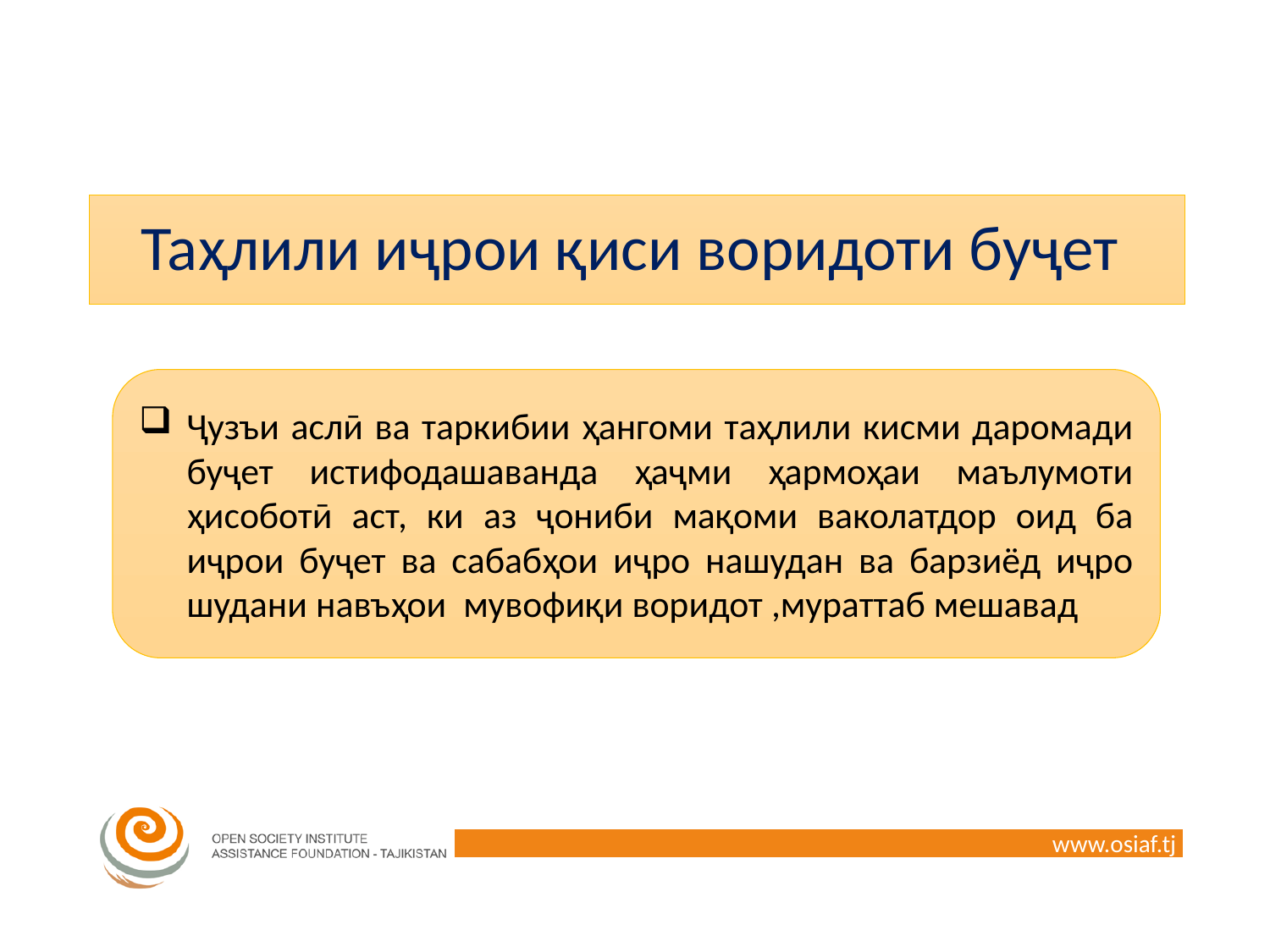

# Таҳлили иҷрои қиси воридоти буҷет

Ҷузъи аслӣ ва таркибии ҳангоми таҳлили кисми даромади буҷет истифодашаванда ҳаҷми ҳармоҳаи маълумоти ҳисоботӣ аст, ки аз ҷониби мақоми ваколатдор оид ба иҷрои буҷет ва сабабҳои иҷро нашудан ва барзиёд иҷро шудани навъҳои  мувофиқи воридот ,мураттаб мешавад